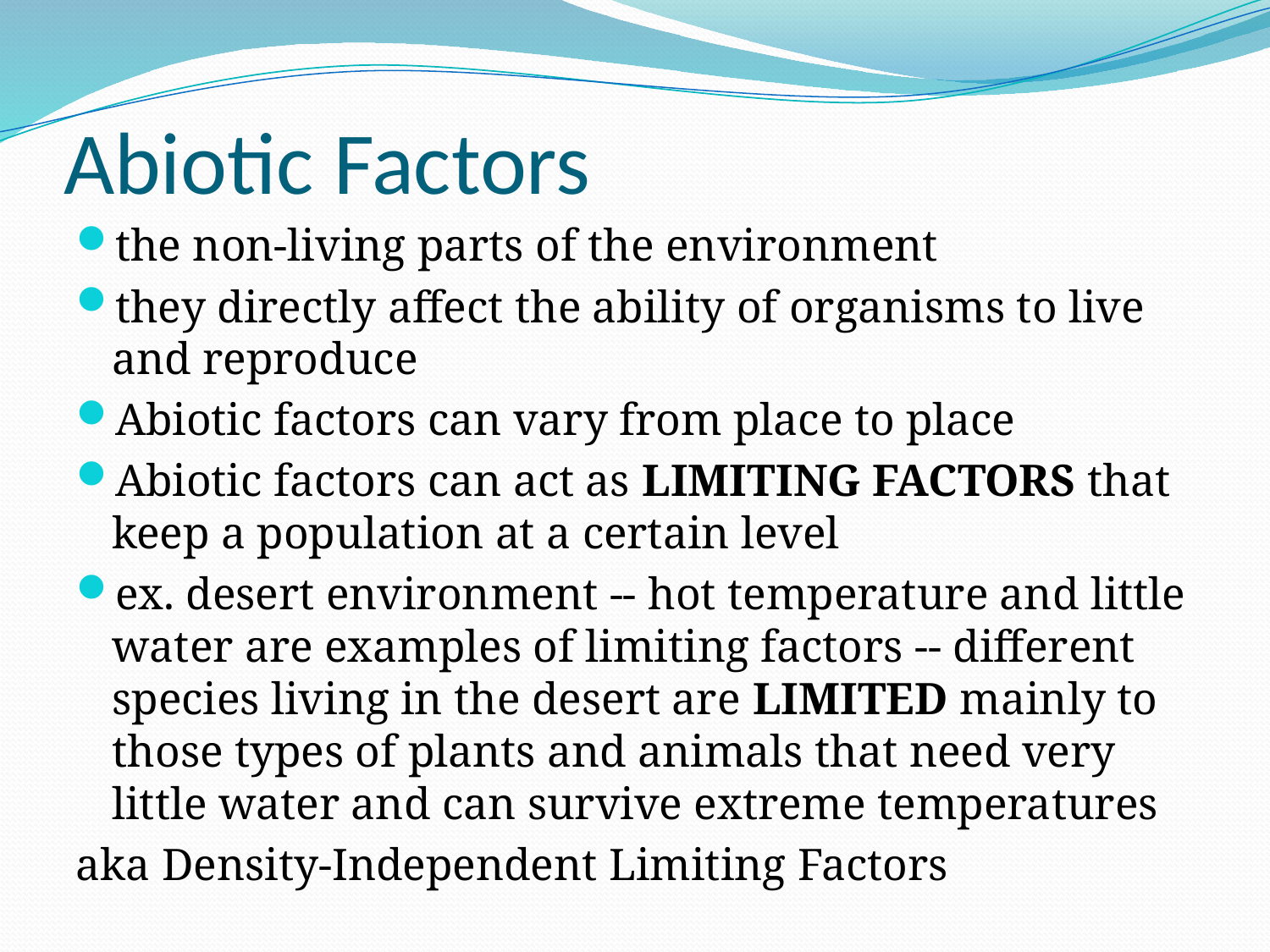

# Abiotic Factors
the non-living parts of the environment
they directly affect the ability of organisms to live and reproduce
Abiotic factors can vary from place to place
Abiotic factors can act as LIMITING FACTORS that keep a population at a certain level
ex. desert environment -- hot temperature and little water are examples of limiting factors -- different species living in the desert are LIMITED mainly to those types of plants and animals that need very little water and can survive extreme temperatures
aka Density-Independent Limiting Factors